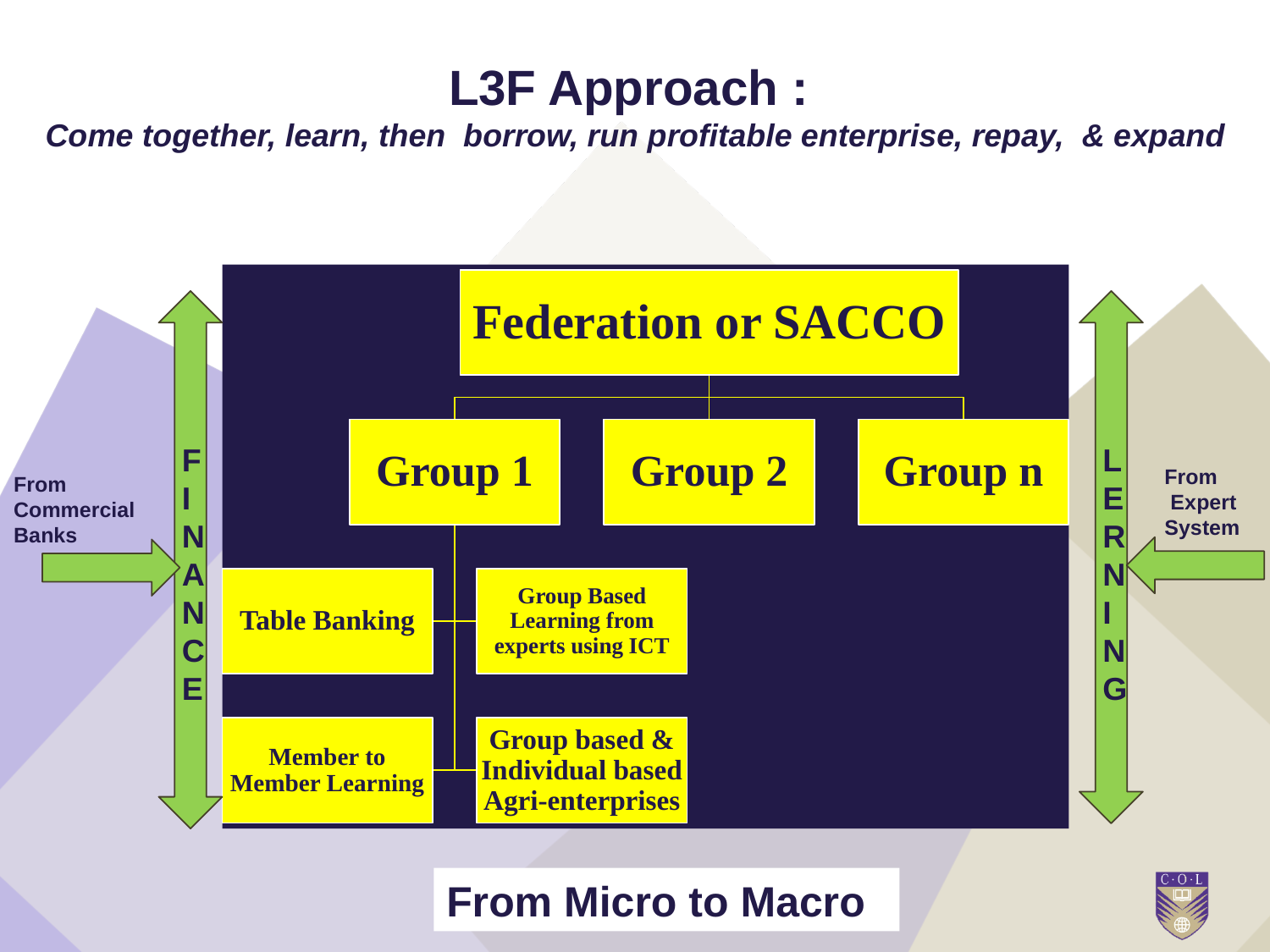

L3F Approach :
Come together, learn, then  borrow, run profitable enterprise, repay,  & expand
Federation or SACCO
Group 1
Table Banking
Group Based Learning from experts using ICT
Member to Member Learning
Group based & Individual based Agri-enterprises
Group 2
Group n

L
E
R
N
I
N
G
F
I
N
A
N
C
E
From
 Expert System
From
Commercial Banks

From Micro to Macro